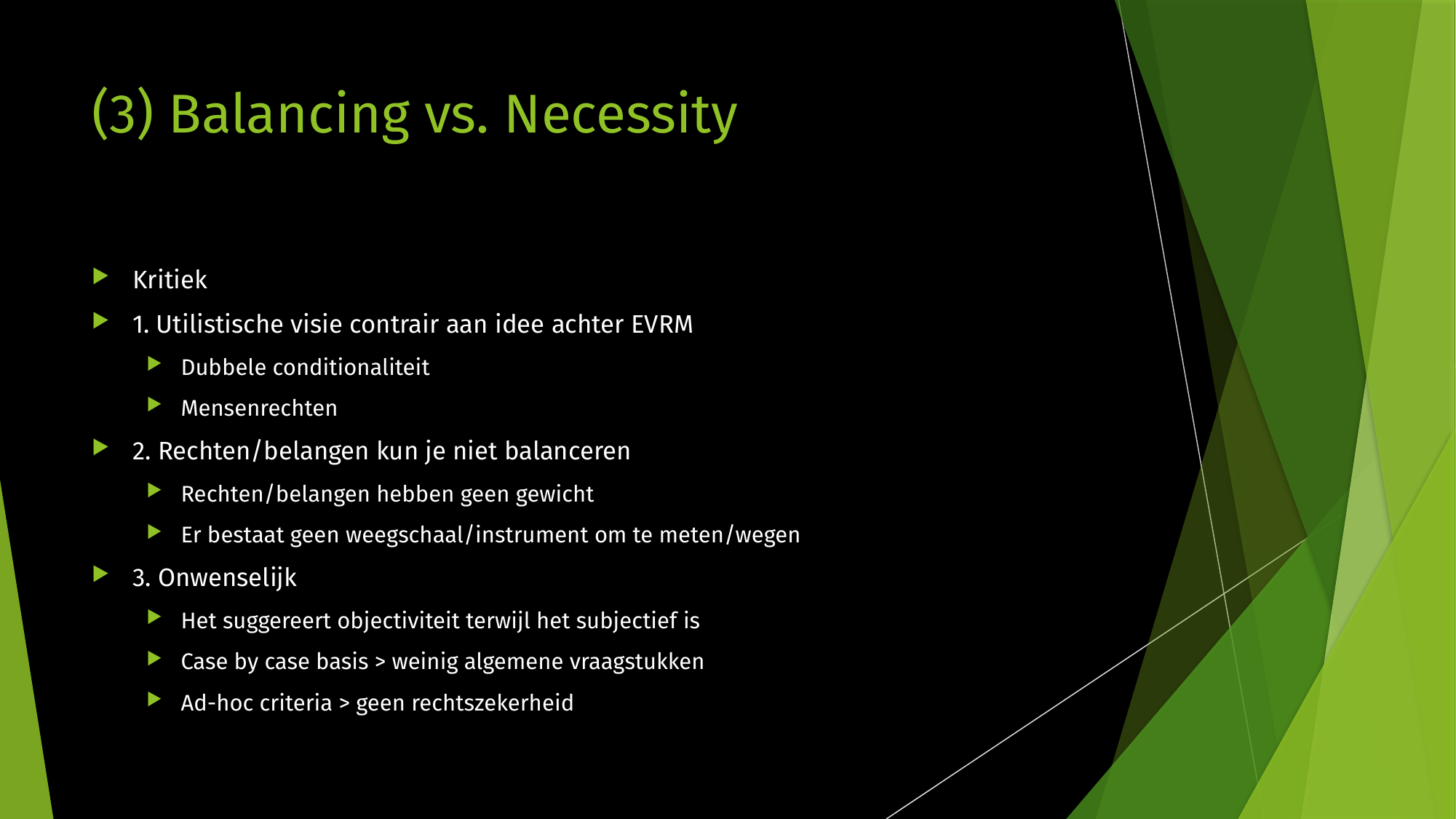

# (3) Balancing vs. Necessity
Kritiek
1. Utilistische visie contrair aan idee achter EVRM
Dubbele conditionaliteit
Mensenrechten
2. Rechten/belangen kun je niet balanceren
Rechten/belangen hebben geen gewicht
Er bestaat geen weegschaal/instrument om te meten/wegen
3. Onwenselijk
Het suggereert objectiviteit terwijl het subjectief is
Case by case basis > weinig algemene vraagstukken
Ad-hoc criteria > geen rechtszekerheid